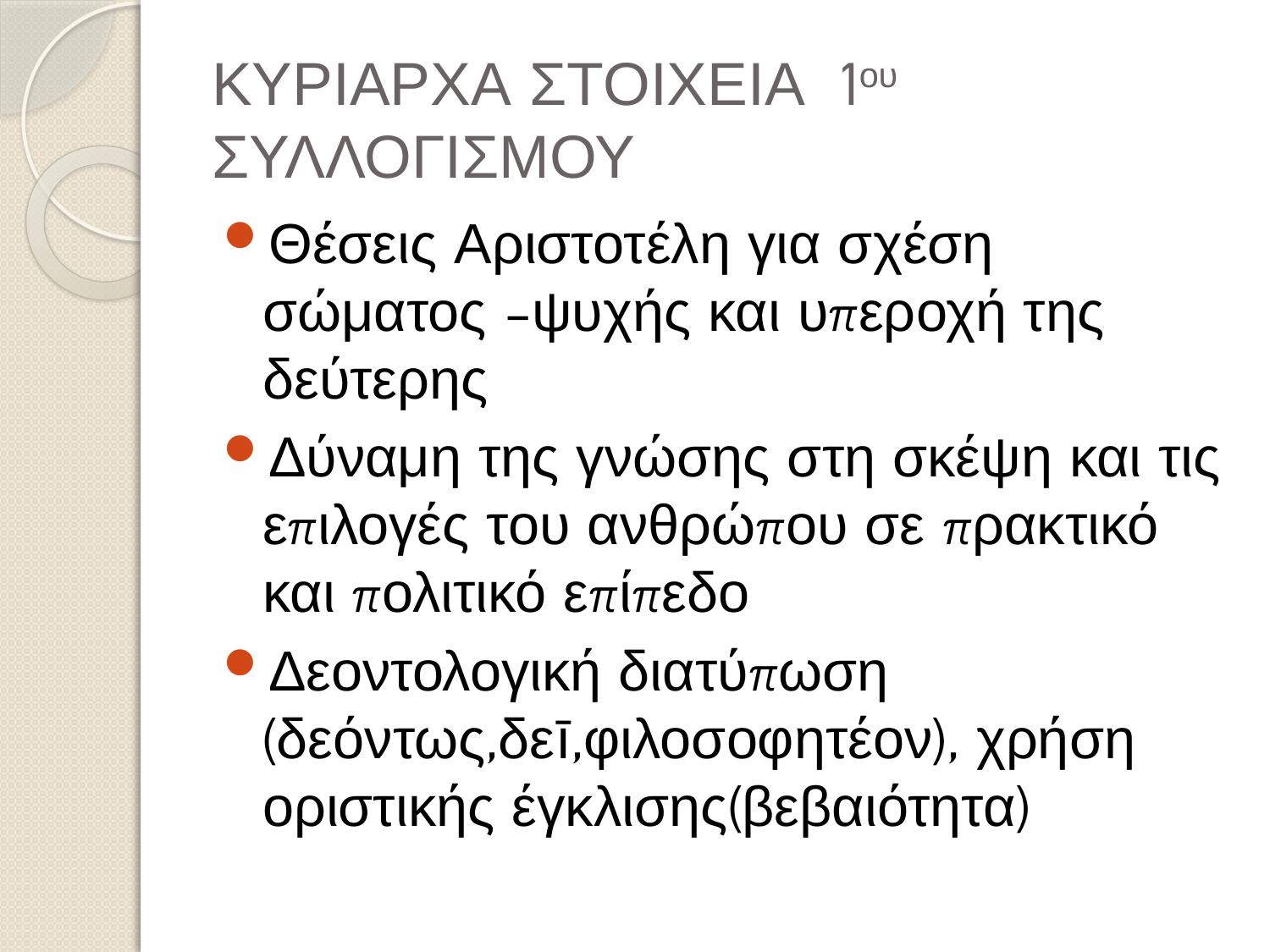

# ΚΥΡΙΑΡΧΑ ΣΤΟΙΧΕΙΑ  1ου ΣΥΛΛΟΓΙΣΜΟΥ
Θέσεις Αριστοτέλη για σχέση σώματος –ψυχής και υπεροχή της δεύτερης
Δύναμη της γνώσης στη σκέψη και τις επιλογές του ανθρώπου σε πρακτικό και πολιτικό επίπεδο
Δεοντολογική διατύπωση (δεόντως,δεī,φιλοσοφητέον), χρήση οριστικής έγκλισης(βεβαιότητα)